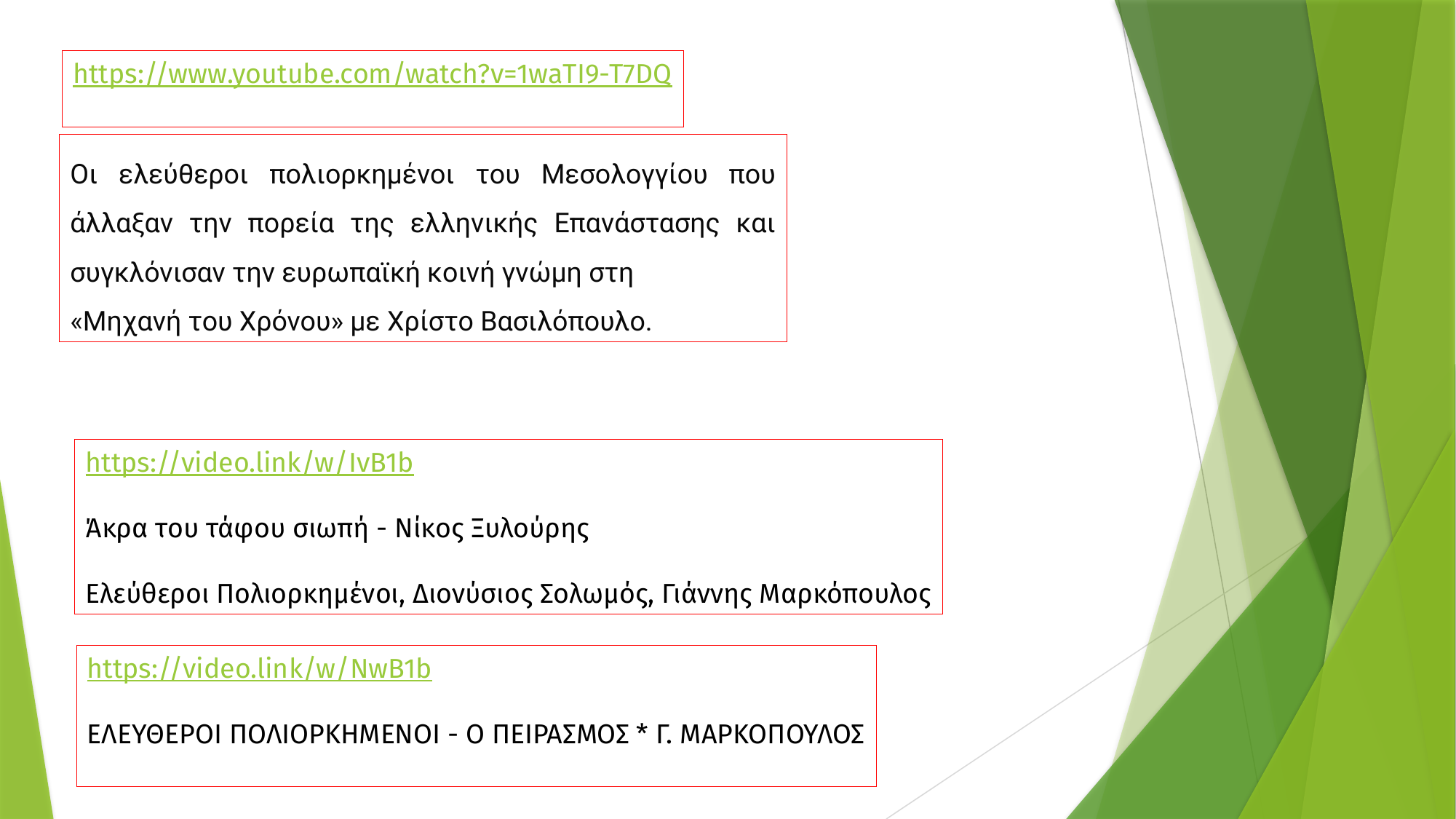

https://www.youtube.com/watch?v=1waTI9-T7DQ

Οι ελεύθεροι πολιορκημένοι του Μεσολογγίου που άλλαξαν την πορεία της ελληνικής Επανάστασης και συγκλόνισαν την ευρωπαϊκή κοινή γνώμη στη
«Μηχανή του Χρόνου» με Χρίστο Βασιλόπουλο.
https://video.link/w/IvB1b

Άκρα του τάφου σιωπή - Νίκος Ξυλούρης

Ελεύθεροι Πολιορκημένοι, Διονύσιος Σολωμός, Γιάννης Μαρκόπουλος
https://video.link/w/NwB1b

ΕΛΕΥΘΕΡΟΙ ΠΟΛΙΟΡΚΗΜΕΝΟΙ - Ο ΠΕΙΡΑΣΜΟΣ * Γ. ΜΑΡΚΟΠΟΥΛΟΣ